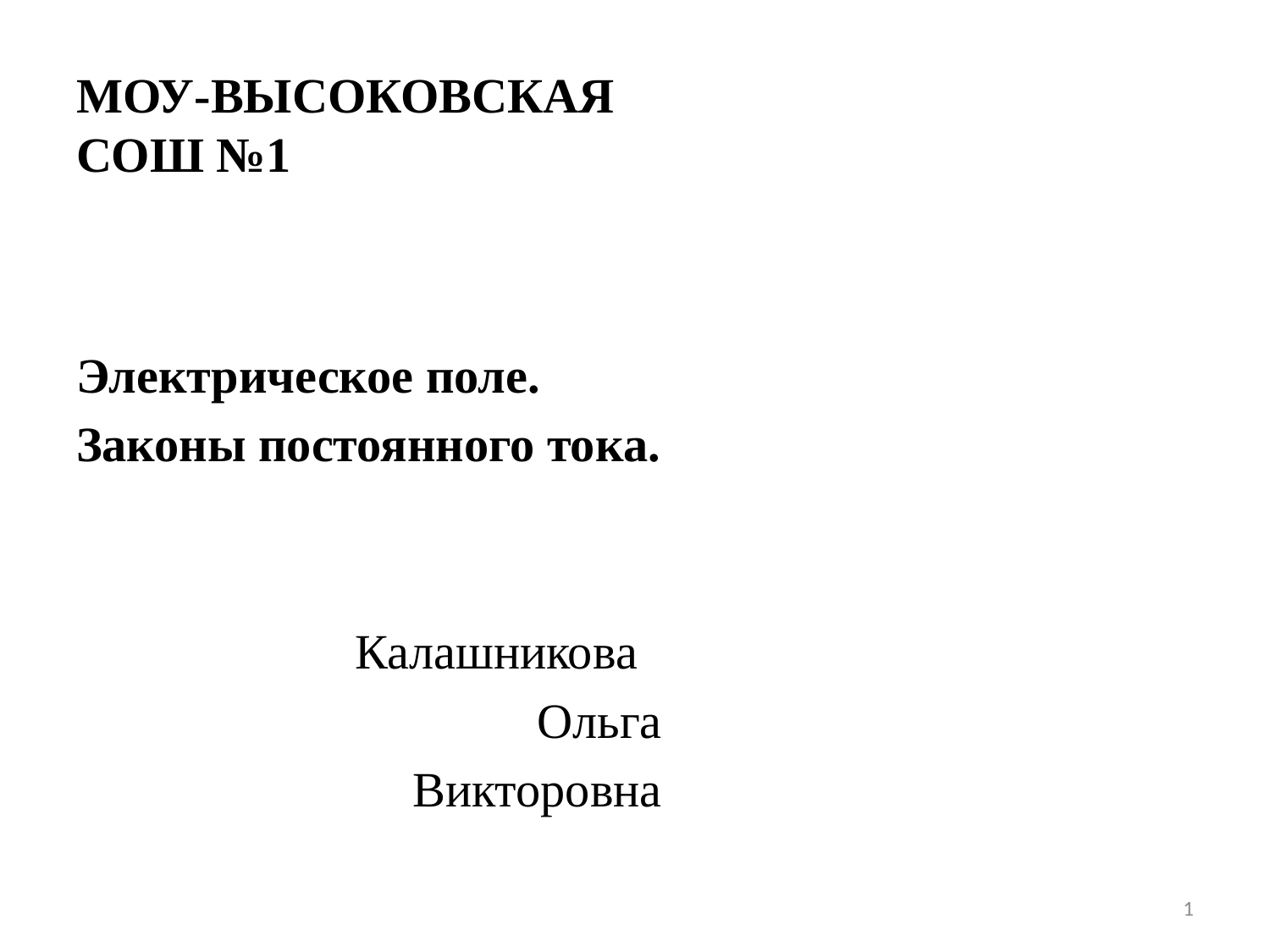

# МОУ-ВЫСОКОВСКАЯ СОШ №1

Электрическое поле.
Законы постоянного тока.

Калашникова
Ольга
Викторовна
1